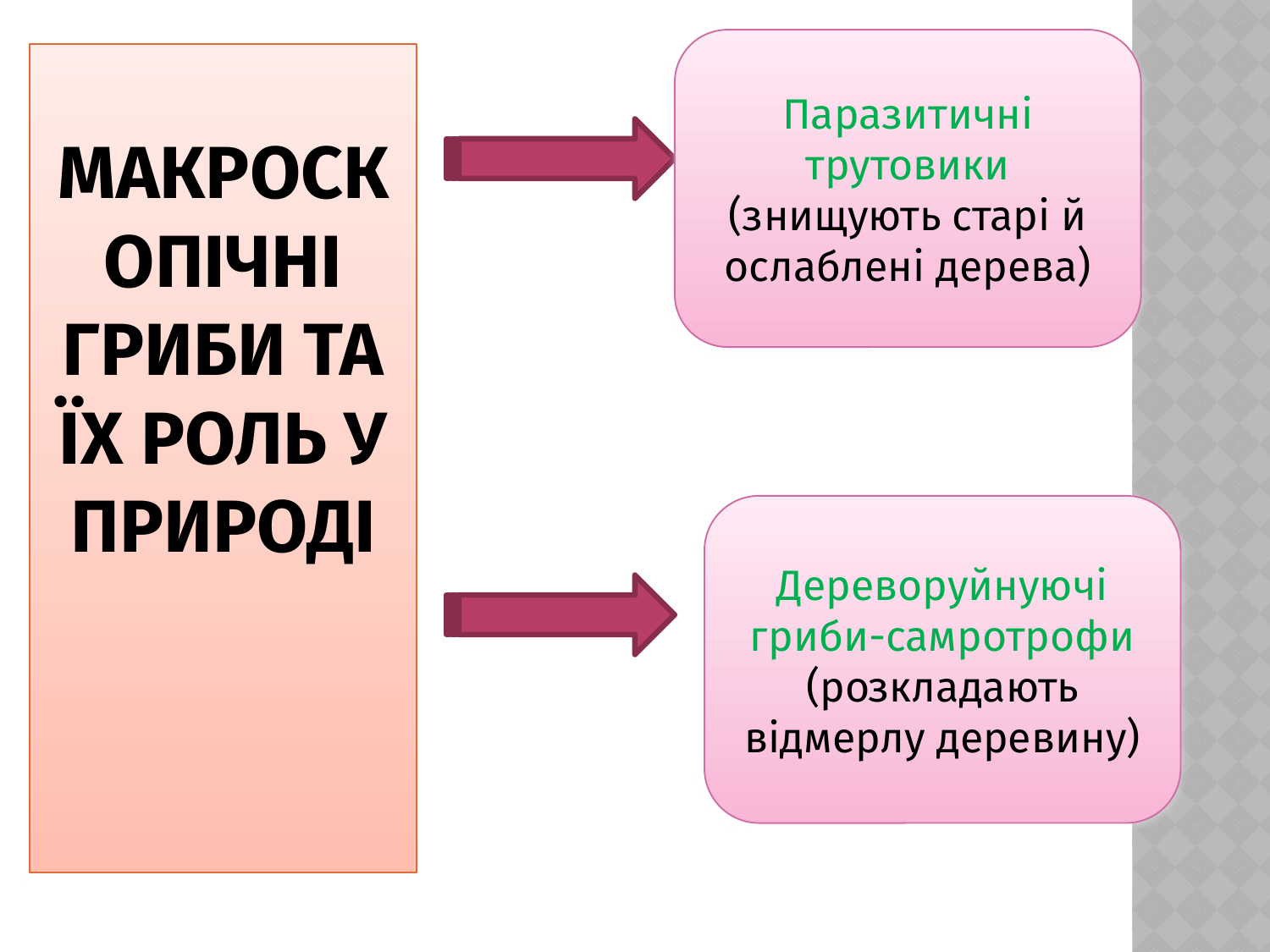

Паразитичні трутовики (знищують старі й ослаблені дерева)
Макроскопічні гриби та їх роль у природі

Дереворуйнуючі гриби-самротрофи (розкладають відмерлу деревину)